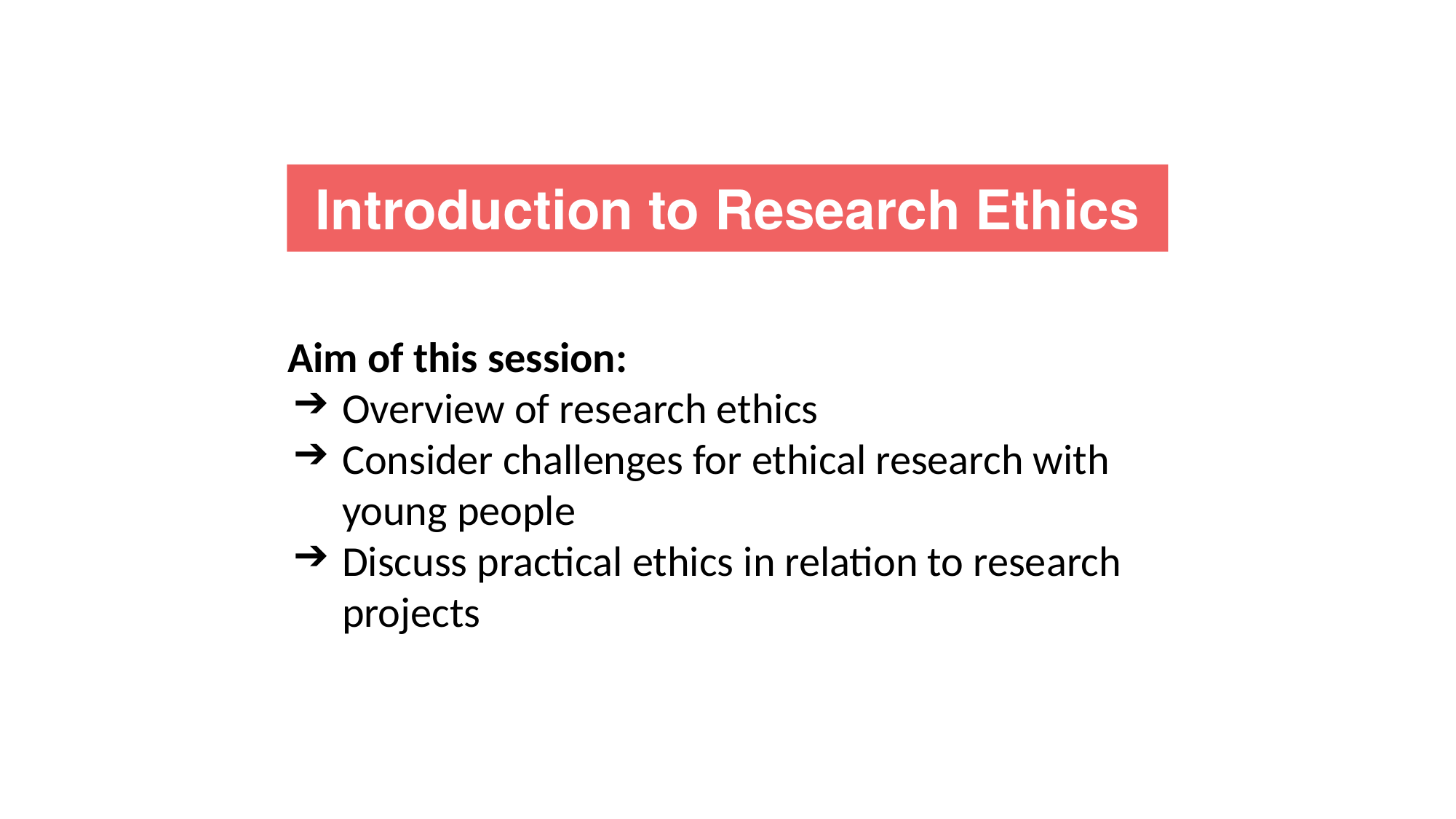

Introduction to Research Ethics
Aim of this session:
Overview of research ethics
Consider challenges for ethical research with young people
Discuss practical ethics in relation to research projects